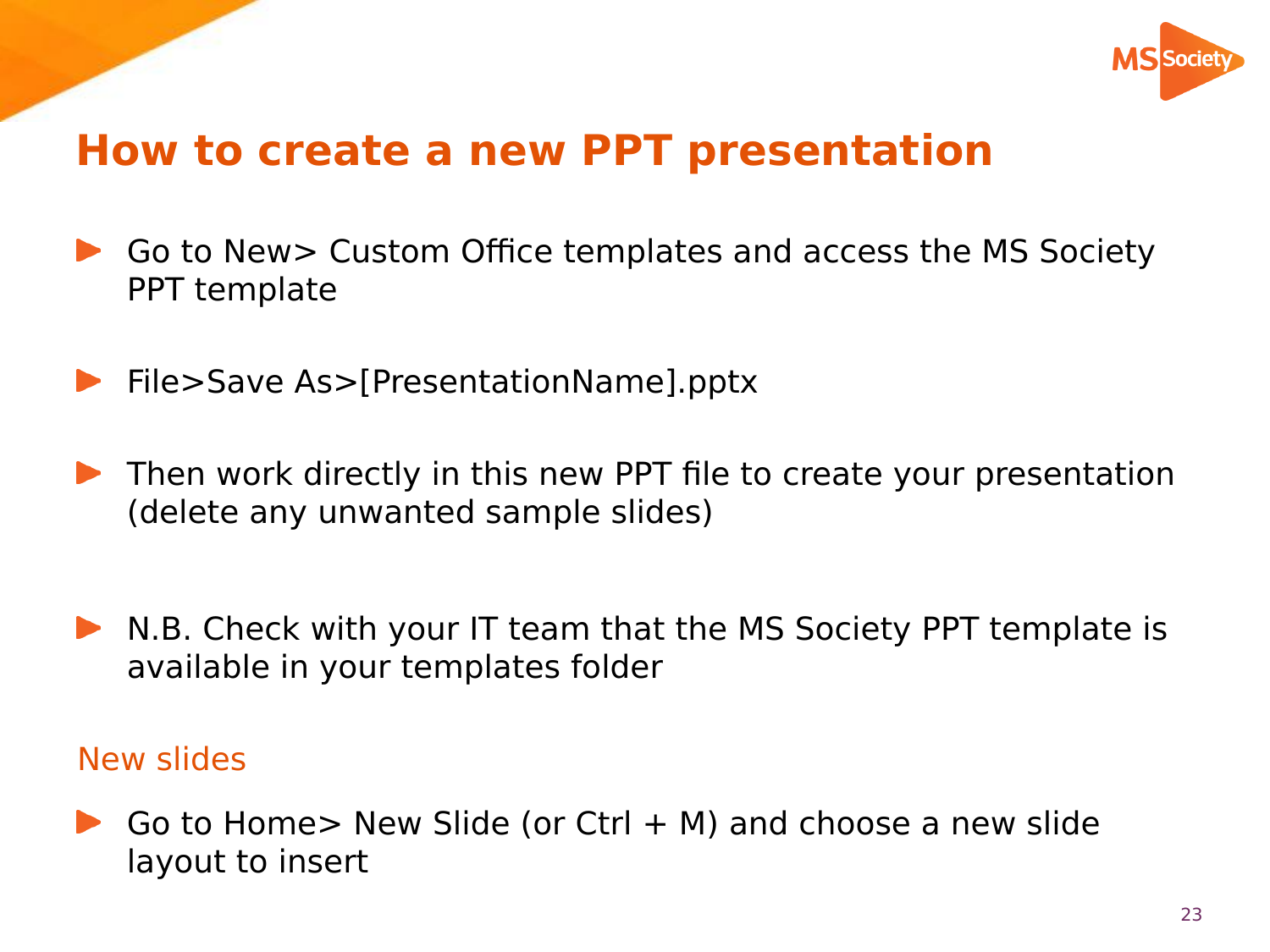

# How to create a new PPT presentation
Go to New> Custom Office templates and access the MS Society PPT template
File>Save As>[PresentationName].pptx
Then work directly in this new PPT file to create your presentation (delete any unwanted sample slides)

N.B. Check with your IT team that the MS Society PPT template is available in your templates folder
New slides
Go to Home> New Slide (or Ctrl + M) and choose a new slide layout to insert

23